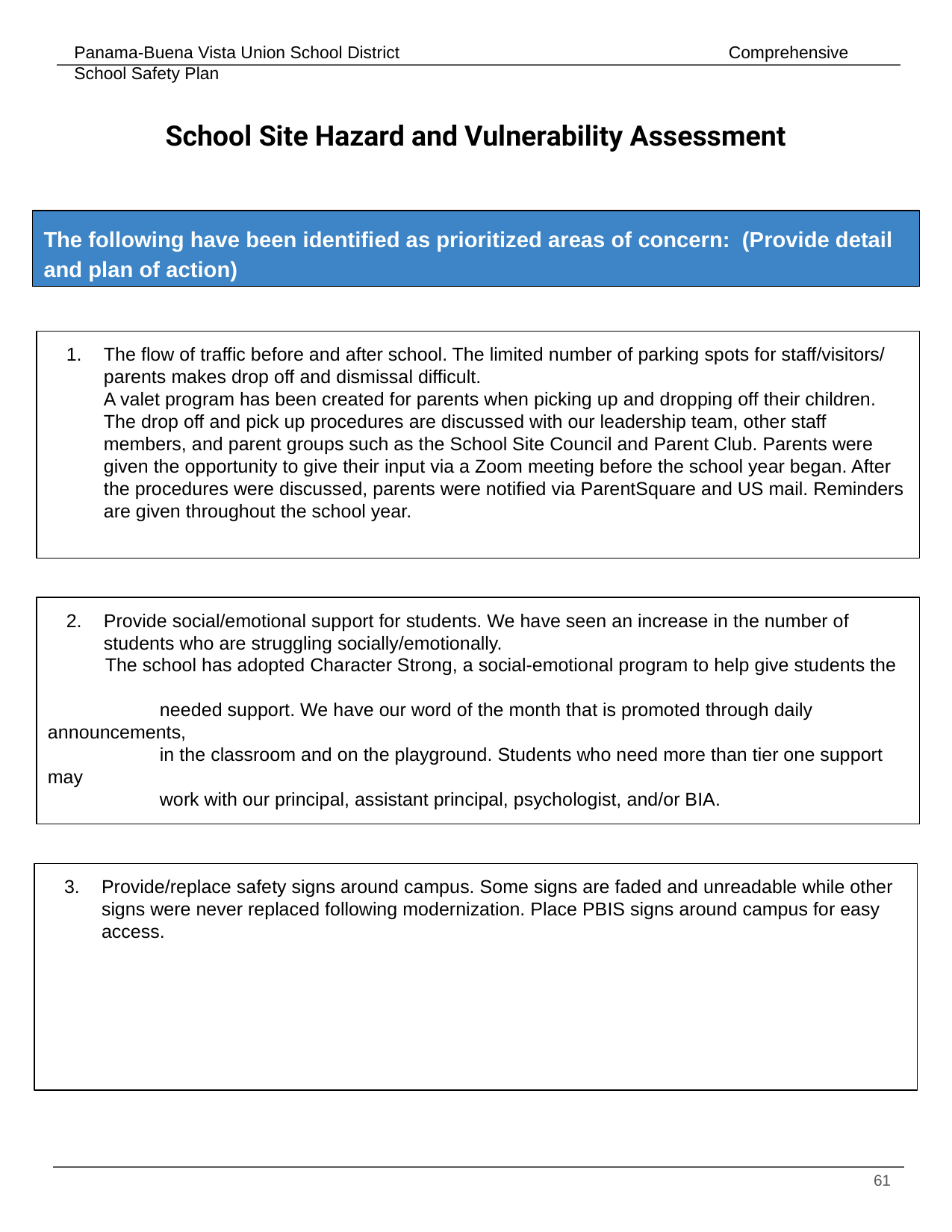

# School Site Hazard and Vulnerability Assessment
The following have been identified as prioritized areas of concern:  (Provide detail and plan of action)
The flow of traffic before and after school. The limited number of parking spots for staff/visitors/ parents makes drop off and dismissal difficult.
A valet program has been created for parents when picking up and dropping off their children. The drop off and pick up procedures are discussed with our leadership team, other staff members, and parent groups such as the School Site Council and Parent Club. Parents were given the opportunity to give their input via a Zoom meeting before the school year began. After the procedures were discussed, parents were notified via ParentSquare and US mail. Reminders are given throughout the school year.

Provide social/emotional support for students. We have seen an increase in the number of students who are struggling socially/emotionally.
           The school has adopted Character Strong, a social-emotional program to help give students the
	needed support. We have our word of the month that is promoted through daily announcements,
	in the classroom and on the playground. Students who need more than tier one support may
	work with our principal, assistant principal, psychologist, and/or BIA.
Provide/replace safety signs around campus. Some signs are faded and unreadable while other signs were never replaced following modernization. Place PBIS signs around campus for easy access.
61